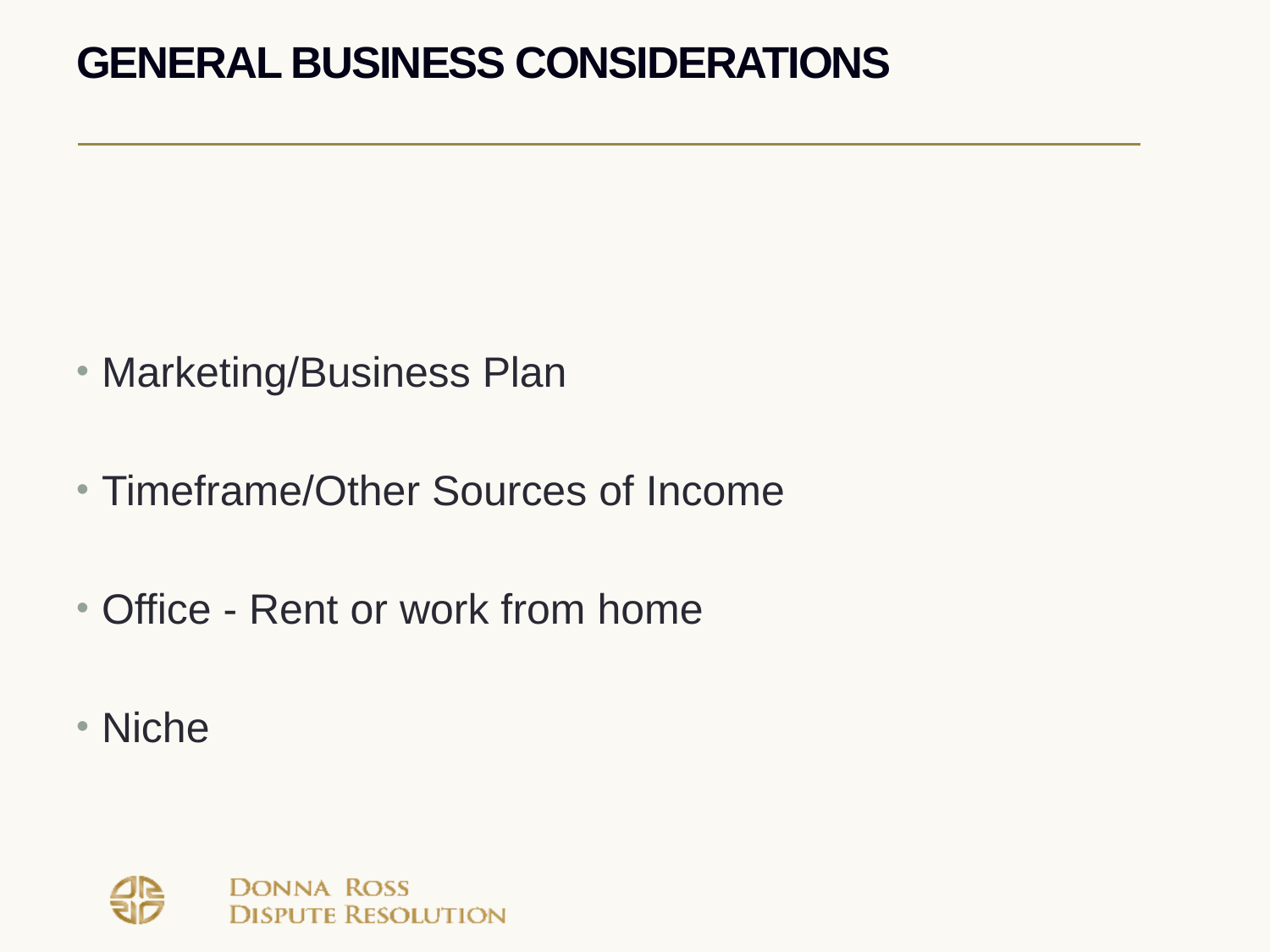

# General Business Considerations

Marketing/Business Plan

Timeframe/Other Sources of Income

Office - Rent or work from home

Niche